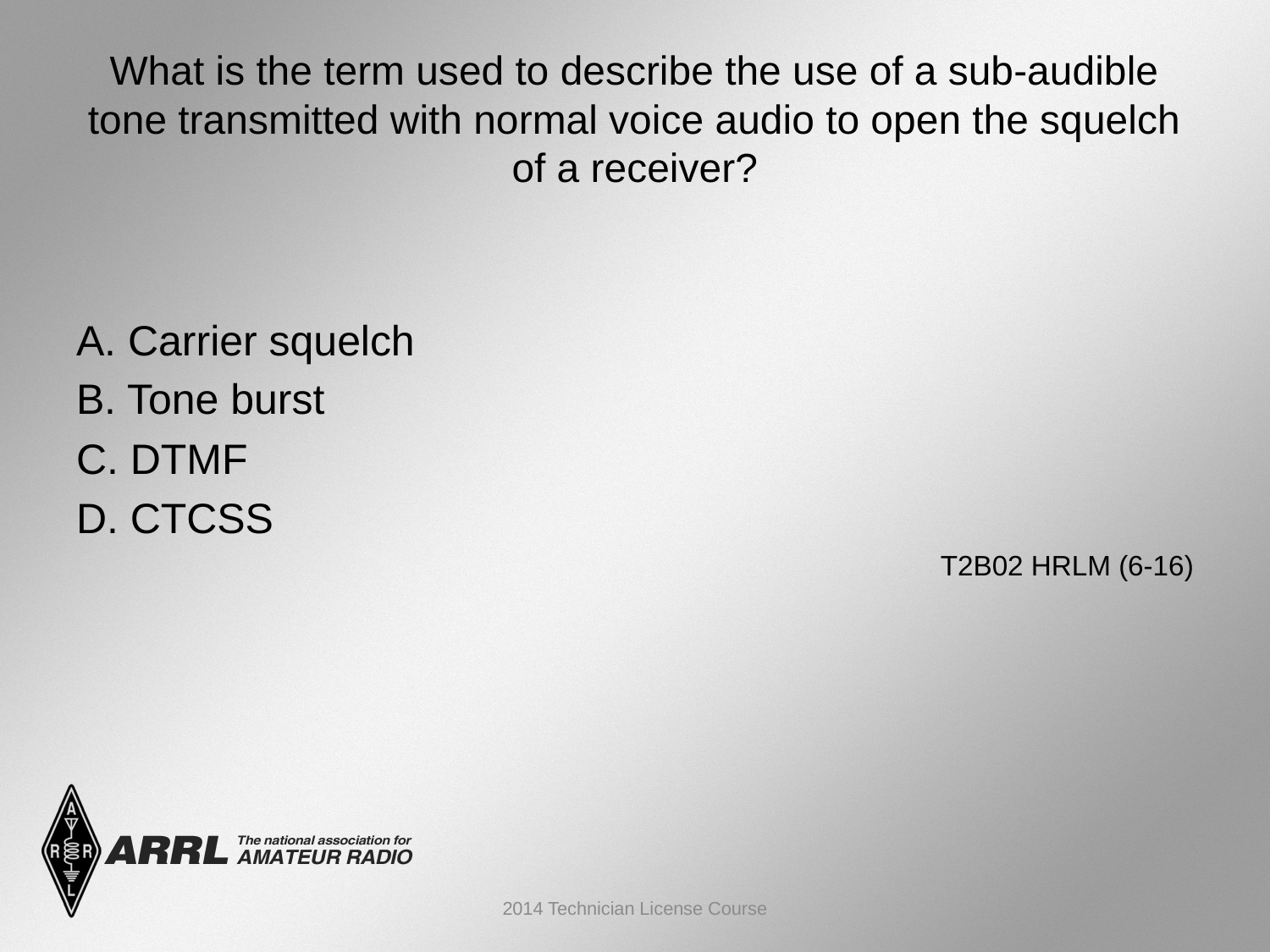

# What is the term used to describe the use of a sub-audible tone transmitted with normal voice audio to open the squelch of a receiver?
A. Carrier squelch
B. Tone burst
C. DTMF
D. CTCSS
 T2B02 HRLM (6-16)
2014 Technician License Course